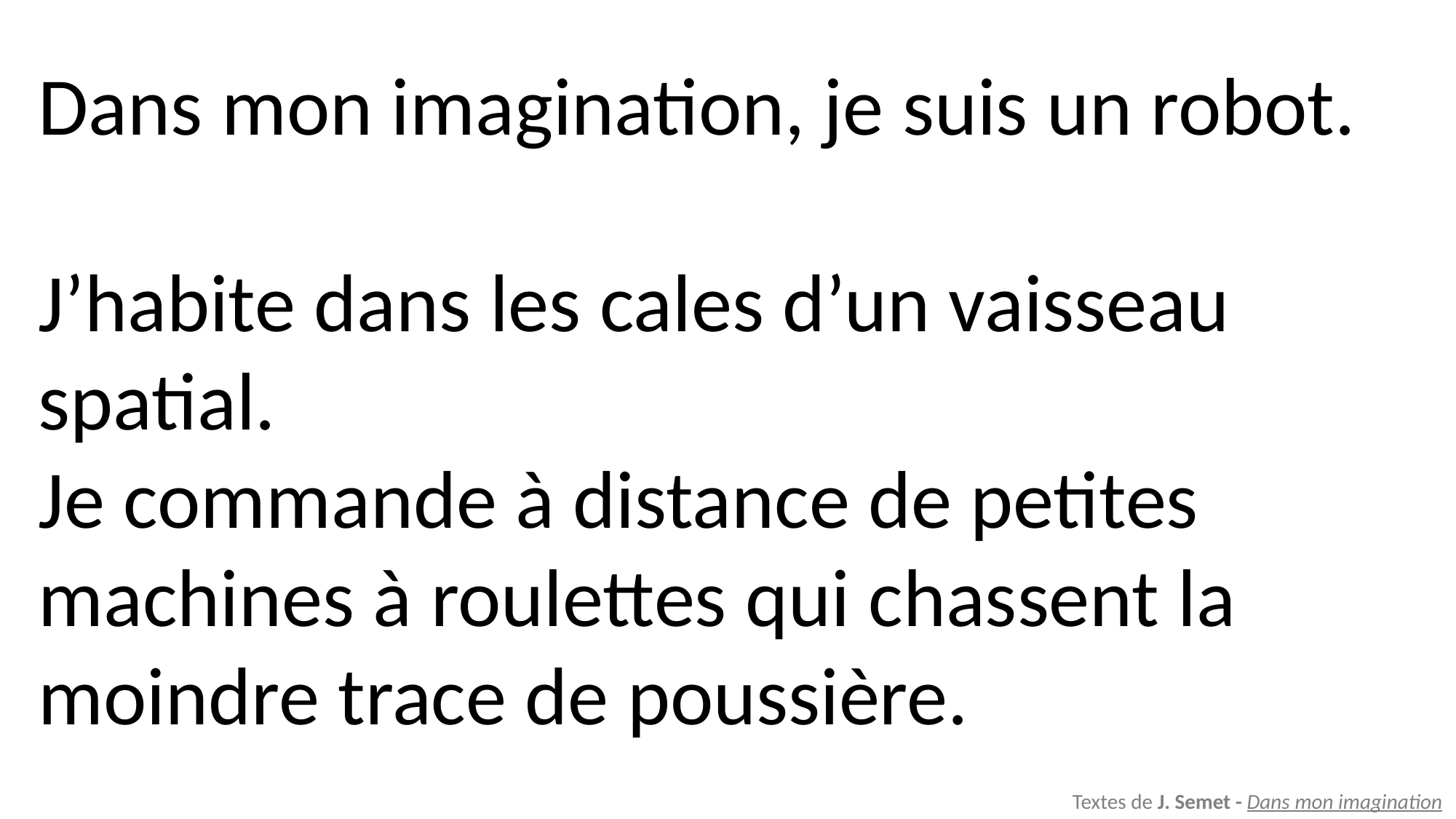

Dans mon imagination, je suis un robot.

J’habite dans les cales d’un vaisseau spatial.
Je commande à distance de petites machines à roulettes qui chassent la moindre trace de poussière.
Textes de J. Semet - Dans mon imagination